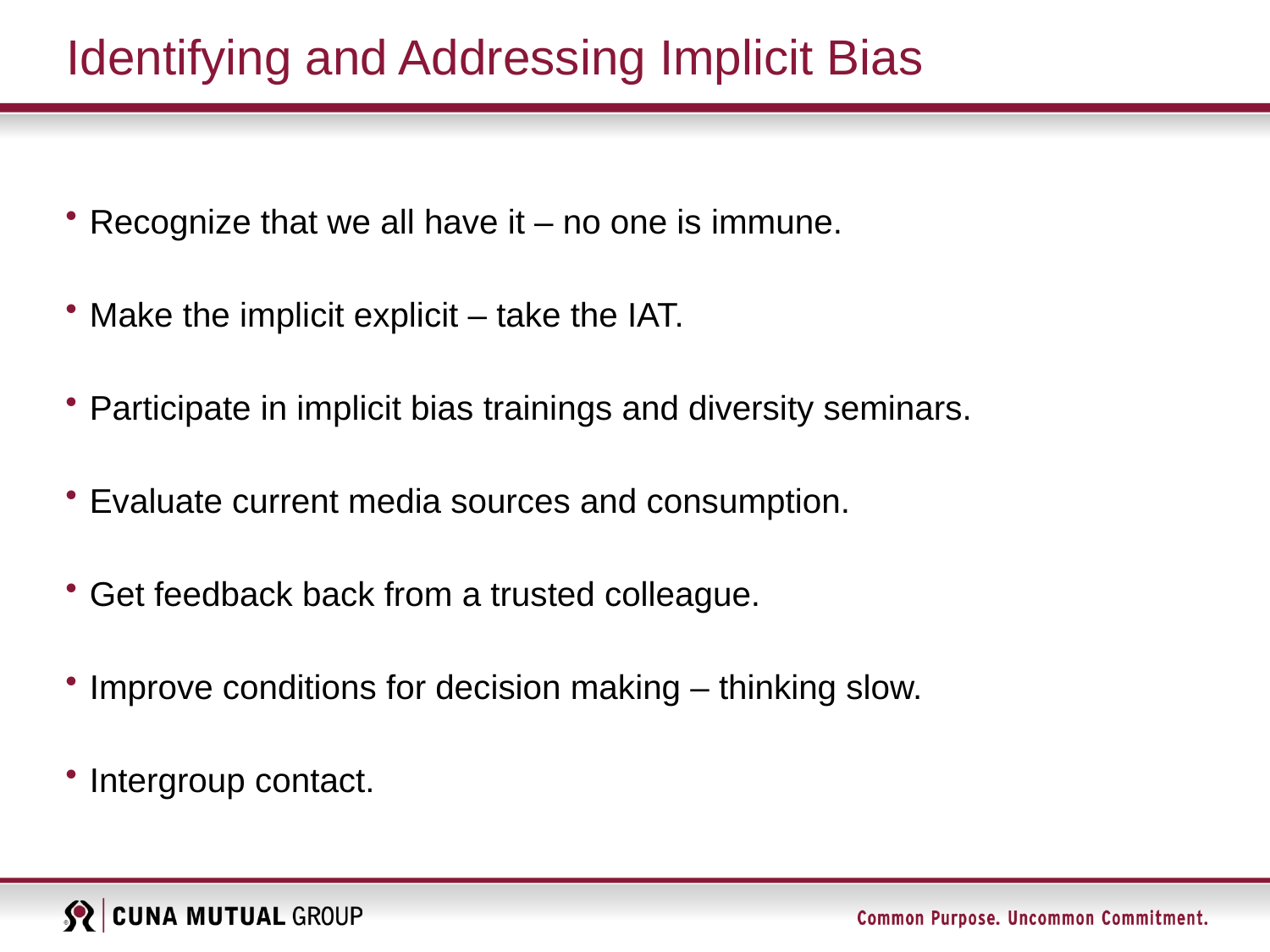

# Identifying and Addressing Implicit Bias
Recognize that we all have it – no one is immune.
Make the implicit explicit – take the IAT.
Participate in implicit bias trainings and diversity seminars.
Evaluate current media sources and consumption.
Get feedback back from a trusted colleague.
Improve conditions for decision making – thinking slow.
Intergroup contact.